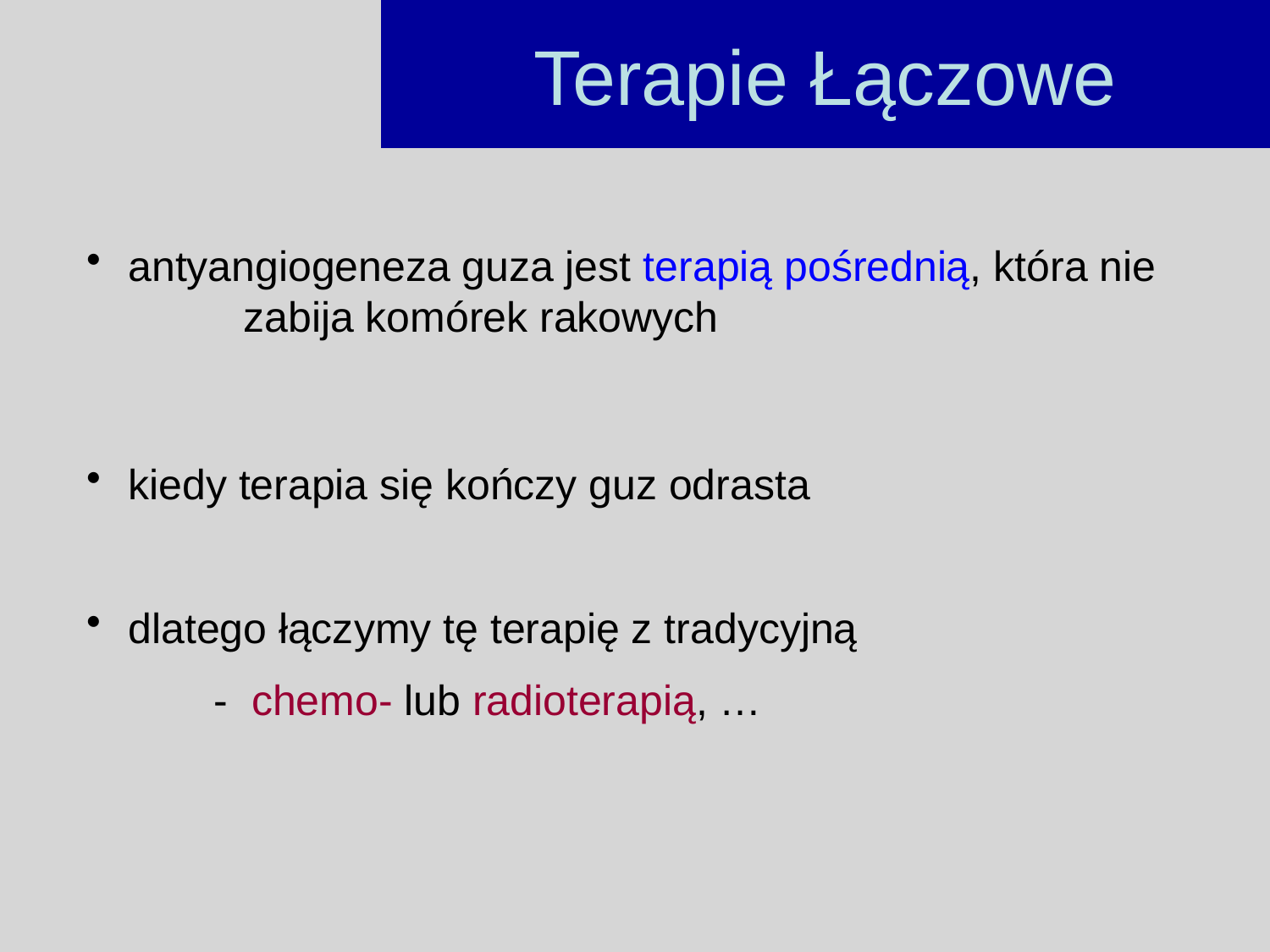

# Terapie Łączowe
 antyangiogeneza guza jest terapią pośrednią, która nie 	zabija komórek rakowych

 kiedy terapia się kończy guz odrasta

 dlatego łączymy tę terapię z tradycyjną
	-  chemo- lub radioterapią, …